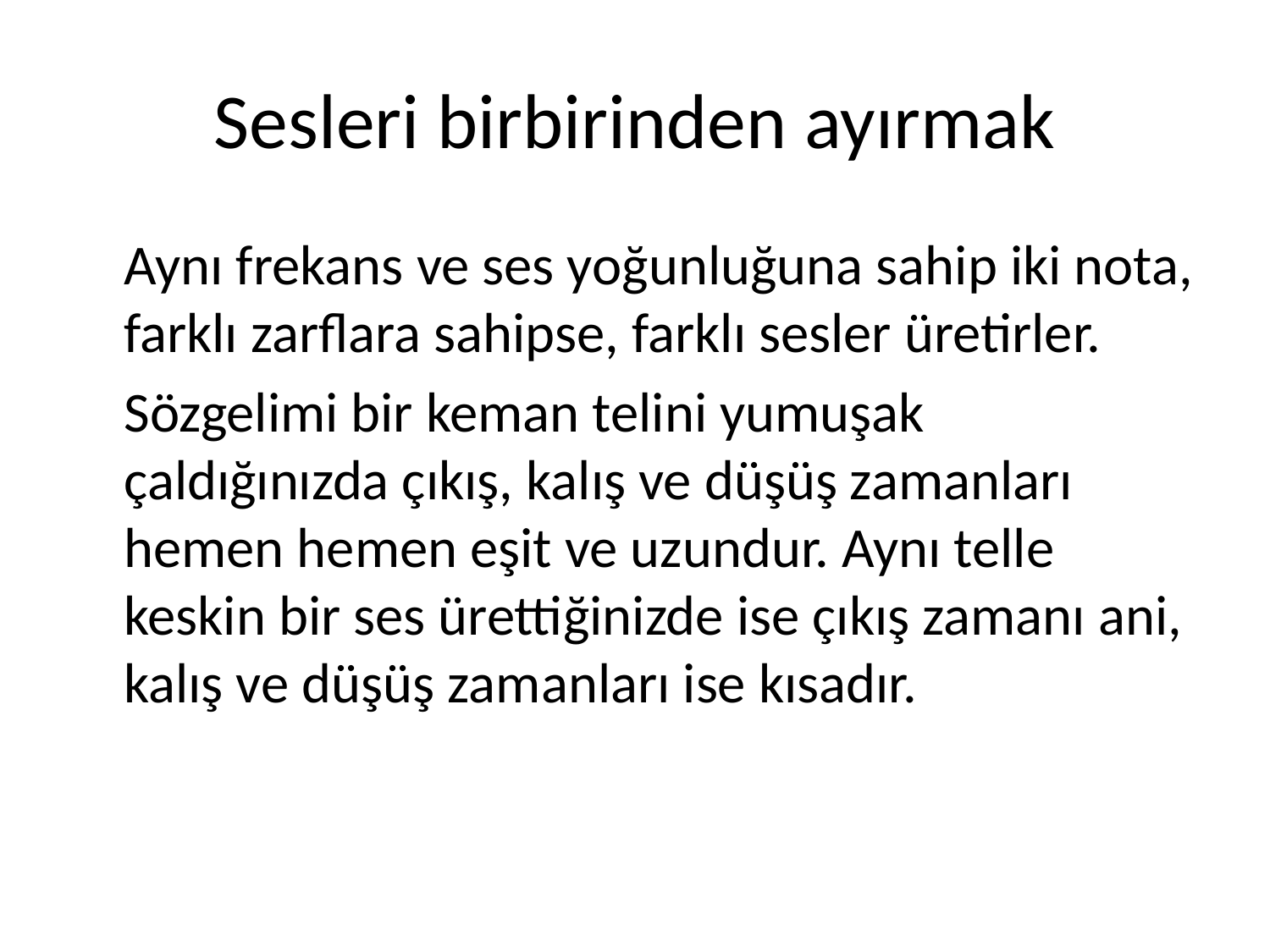

# Sesleri birbirinden ayırmak
	Aynı frekans ve ses yoğunluğuna sahip iki nota, farklı zarflara sahipse, farklı sesler üretirler.
	Sözgelimi bir keman telini yumuşak çaldığınızda çıkış, kalış ve düşüş zamanları hemen hemen eşit ve uzundur. Aynı telle keskin bir ses ürettiğinizde ise çıkış zamanı ani, kalış ve düşüş zamanları ise kısadır.